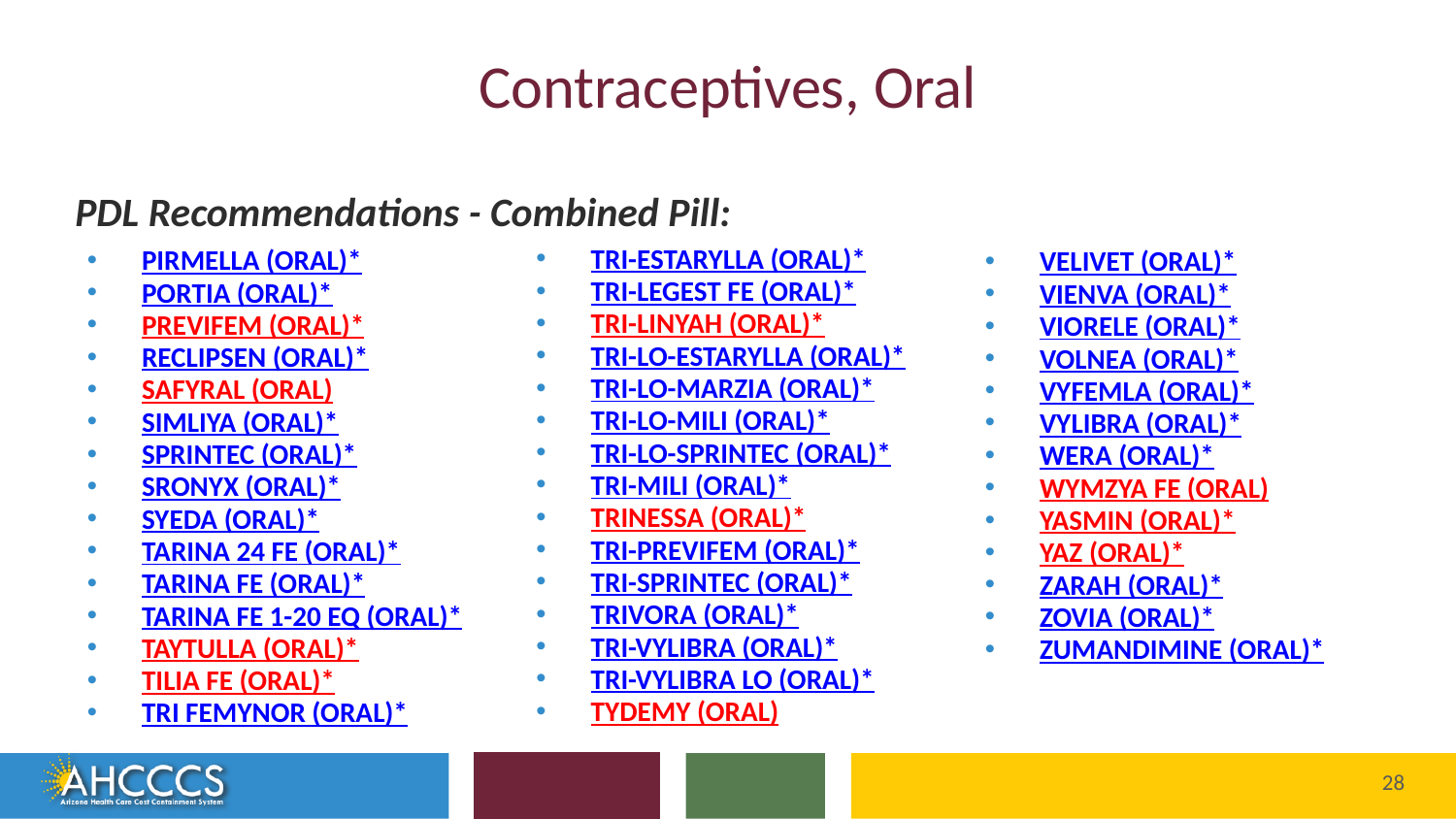

# Contraceptives, Oral
PDL Recommendations - Combined Pill:

TRI-ESTARYLLA (ORAL)*
TRI-LEGEST FE (ORAL)*
TRI-LINYAH (ORAL)*
TRI-LO-ESTARYLLA (ORAL)*
TRI-LO-MARZIA (ORAL)*
TRI-LO-MILI (ORAL)*
TRI-LO-SPRINTEC (ORAL)*
TRI-MILI (ORAL)*
TRINESSA (ORAL)*
TRI-PREVIFEM (ORAL)*
TRI-SPRINTEC (ORAL)*
TRIVORA (ORAL)*
TRI-VYLIBRA (ORAL)*
TRI-VYLIBRA LO (ORAL)*
TYDEMY (ORAL)

PIRMELLA (ORAL)*
PORTIA (ORAL)*
PREVIFEM (ORAL)*
RECLIPSEN (ORAL)*
SAFYRAL (ORAL)
SIMLIYA (ORAL)*
SPRINTEC (ORAL)*
SRONYX (ORAL)*
SYEDA (ORAL)*
TARINA 24 FE (ORAL)*
TARINA FE (ORAL)*
TARINA FE 1-20 EQ (ORAL)*
TAYTULLA (ORAL)*
TILIA FE (ORAL)*
TRI FEMYNOR (ORAL)*

VELIVET (ORAL)*
VIENVA (ORAL)*
VIORELE (ORAL)*
VOLNEA (ORAL)*
VYFEMLA (ORAL)*
VYLIBRA (ORAL)*
WERA (ORAL)*
WYMZYA FE (ORAL)
YASMIN (ORAL)*
YAZ (ORAL)*
ZARAH (ORAL)*
ZOVIA (ORAL)*
ZUMANDIMINE (ORAL)*